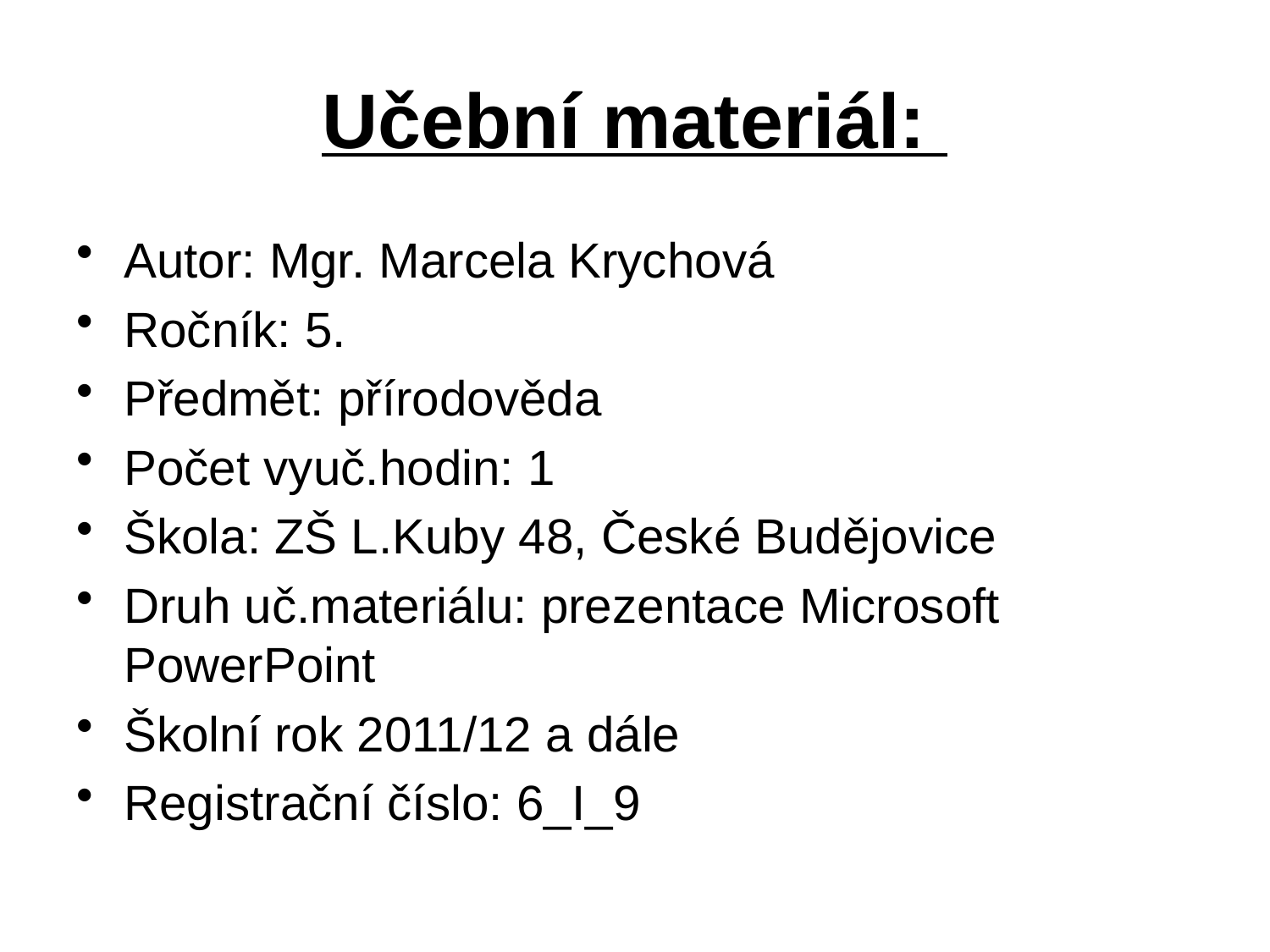

# Učební materiál:
Autor: Mgr. Marcela Krychová
Ročník: 5.
Předmět: přírodověda
Počet vyuč.hodin: 1
Škola: ZŠ L.Kuby 48, České Budějovice
Druh uč.materiálu: prezentace Microsoft PowerPoint
Školní rok 2011/12 a dále
Registrační číslo: 6_I_9